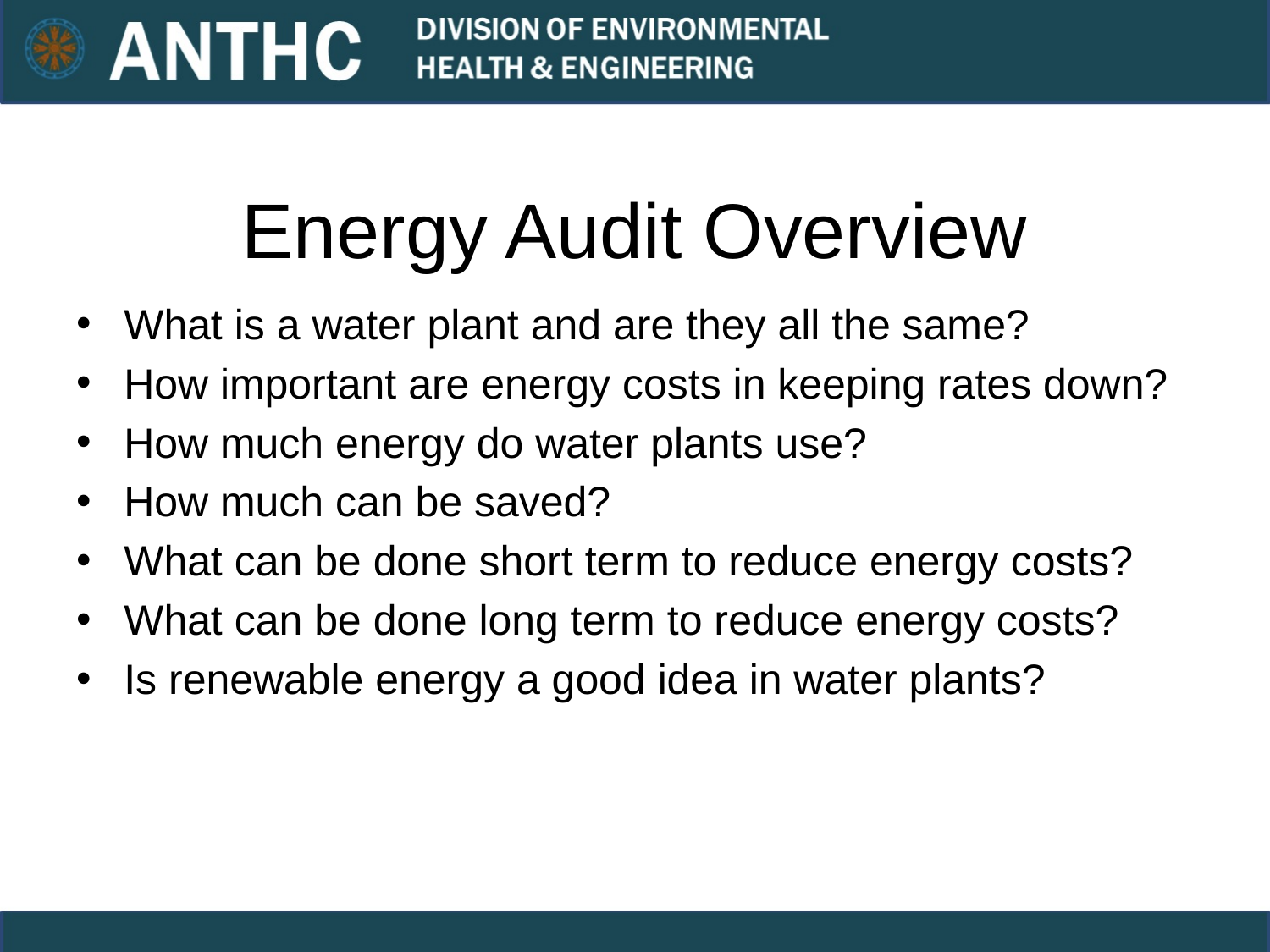

# Energy Audit Overview

What is a water plant and are they all the same?
How important are energy costs in keeping rates down?
How much energy do water plants use?
How much can be saved?
What can be done short term to reduce energy costs?
What can be done long term to reduce energy costs?
Is renewable energy a good idea in water plants?